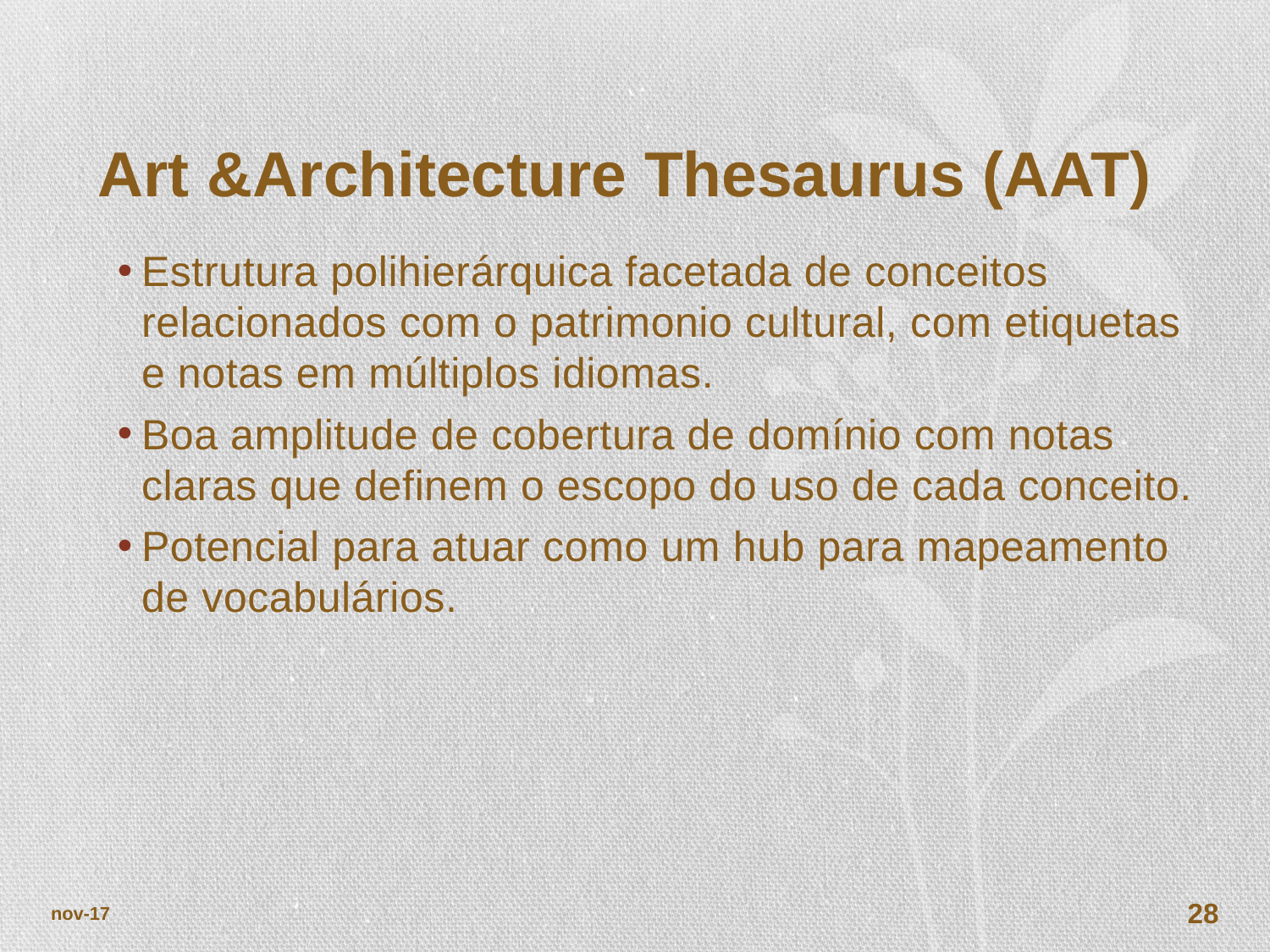

# Art &Architecture Thesaurus (AAT)
Estrutura polihierárquica facetada de conceitos relacionados com o patrimonio cultural, com etiquetas e notas em múltiplos idiomas.
Boa amplitude de cobertura de domínio com notas claras que definem o escopo do uso de cada conceito.
Potencial para atuar como um hub para mapeamento de vocabulários.
nov-17
28